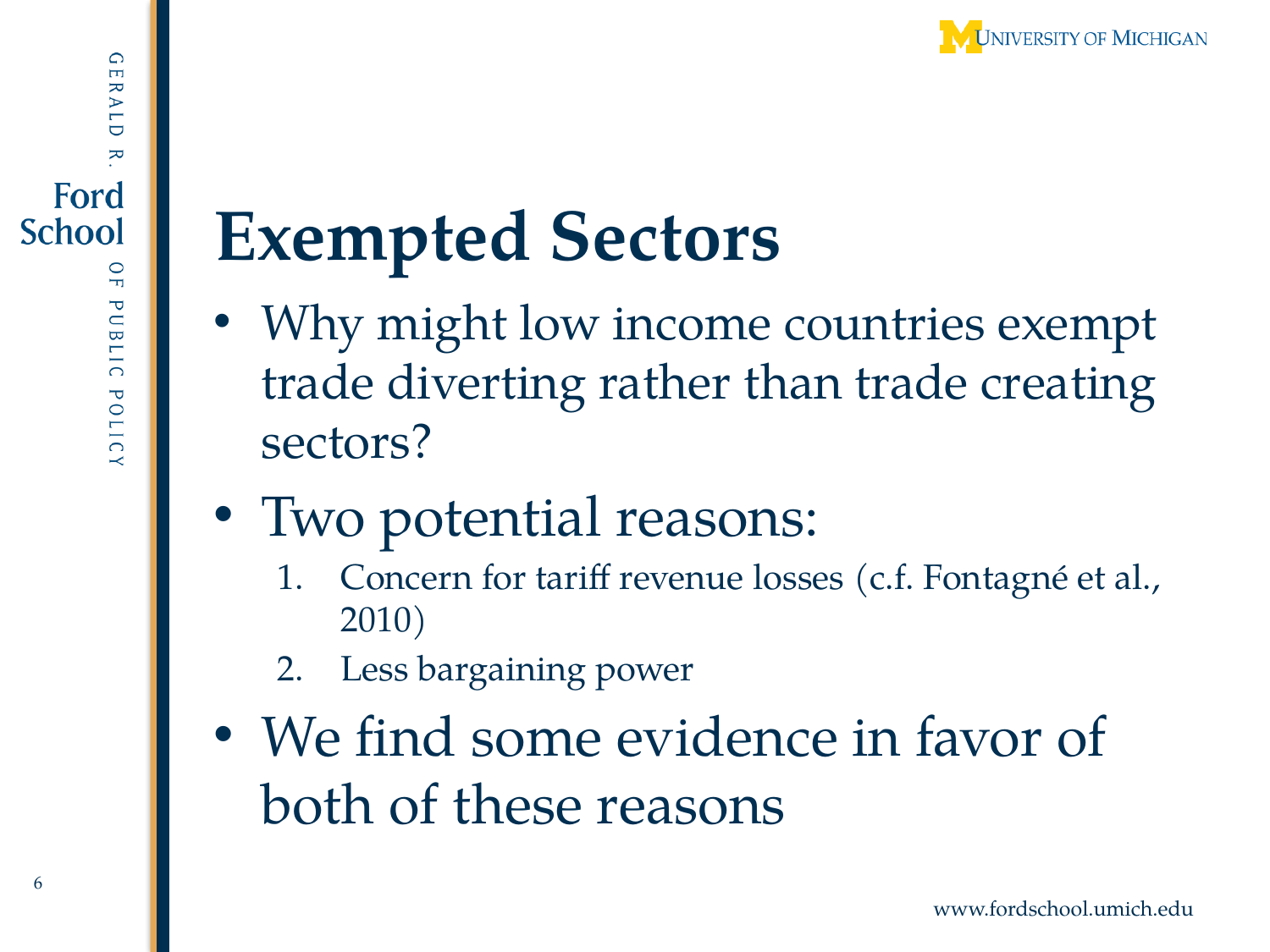

# Exempted Sectors
Why might low income countries exempt trade diverting rather than trade creating sectors?
Two potential reasons:
Concern for tariff revenue losses (c.f. Fontagné et al., 2010)
Less bargaining power
We find some evidence in favor of both of these reasons
6